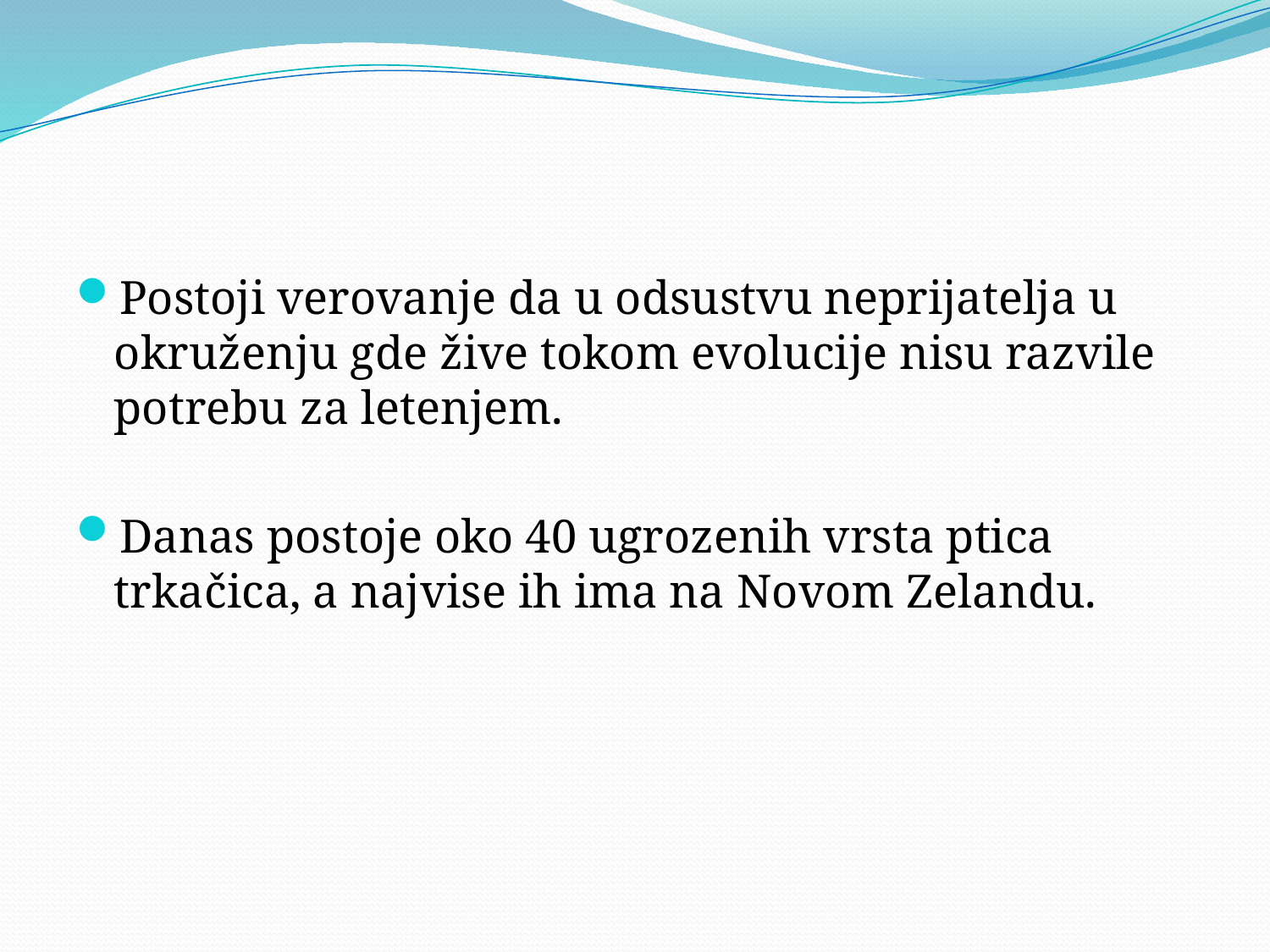

Postoji verovanje da u odsustvu neprijatelja u okruženju gde žive tokom evolucije nisu razvile potrebu za letenjem.

Danas postoje oko 40 ugrozenih vrsta ptica trkačica, a najvise ih ima na Novom Zelandu.